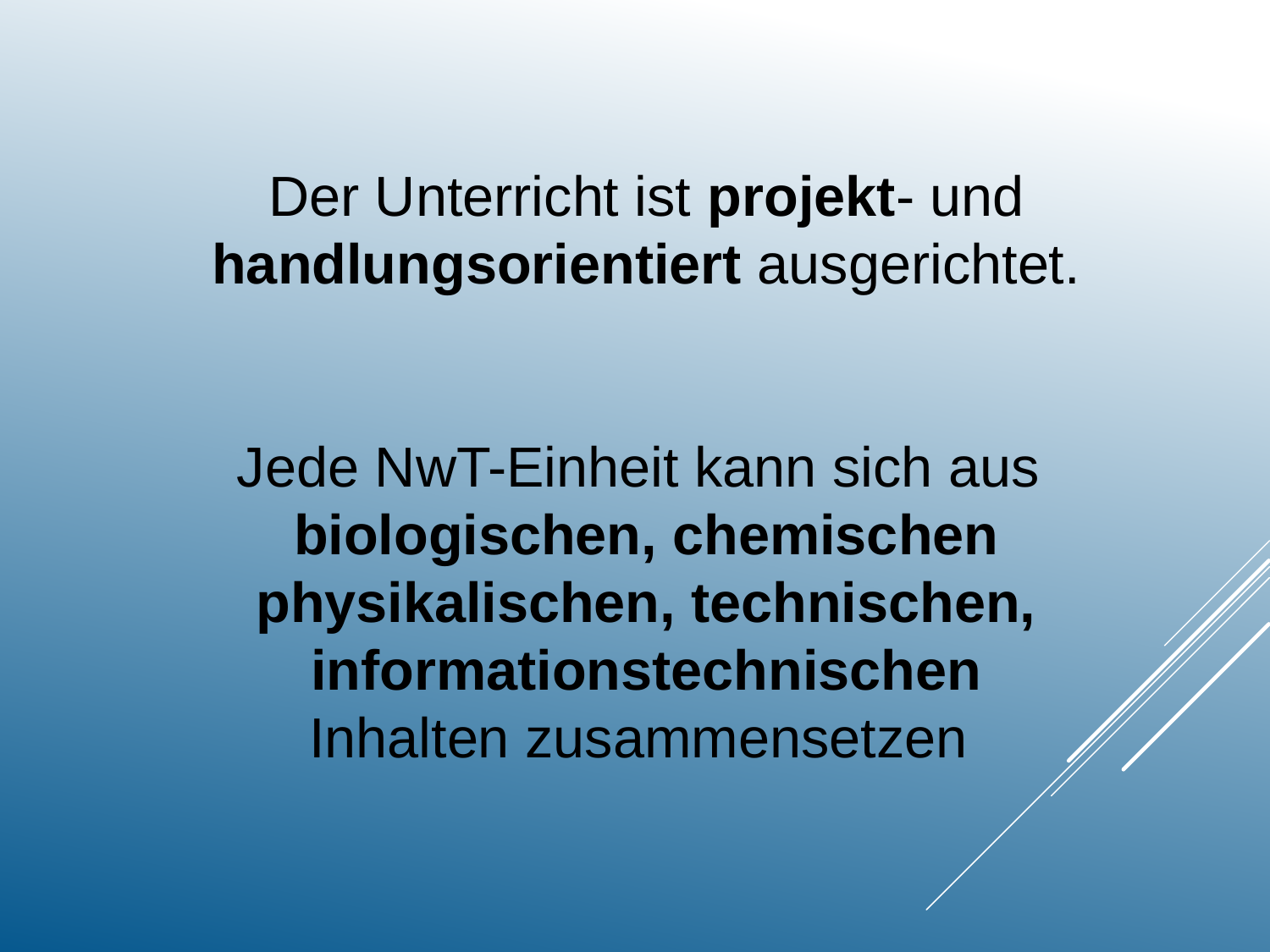

Der Unterricht ist projekt- und handlungsorientiert ausgerichtet.

Jede NwT-Einheit kann sich aus
biologischen, chemischen
physikalischen, technischen, informationstechnischen
Inhalten zusammensetzen